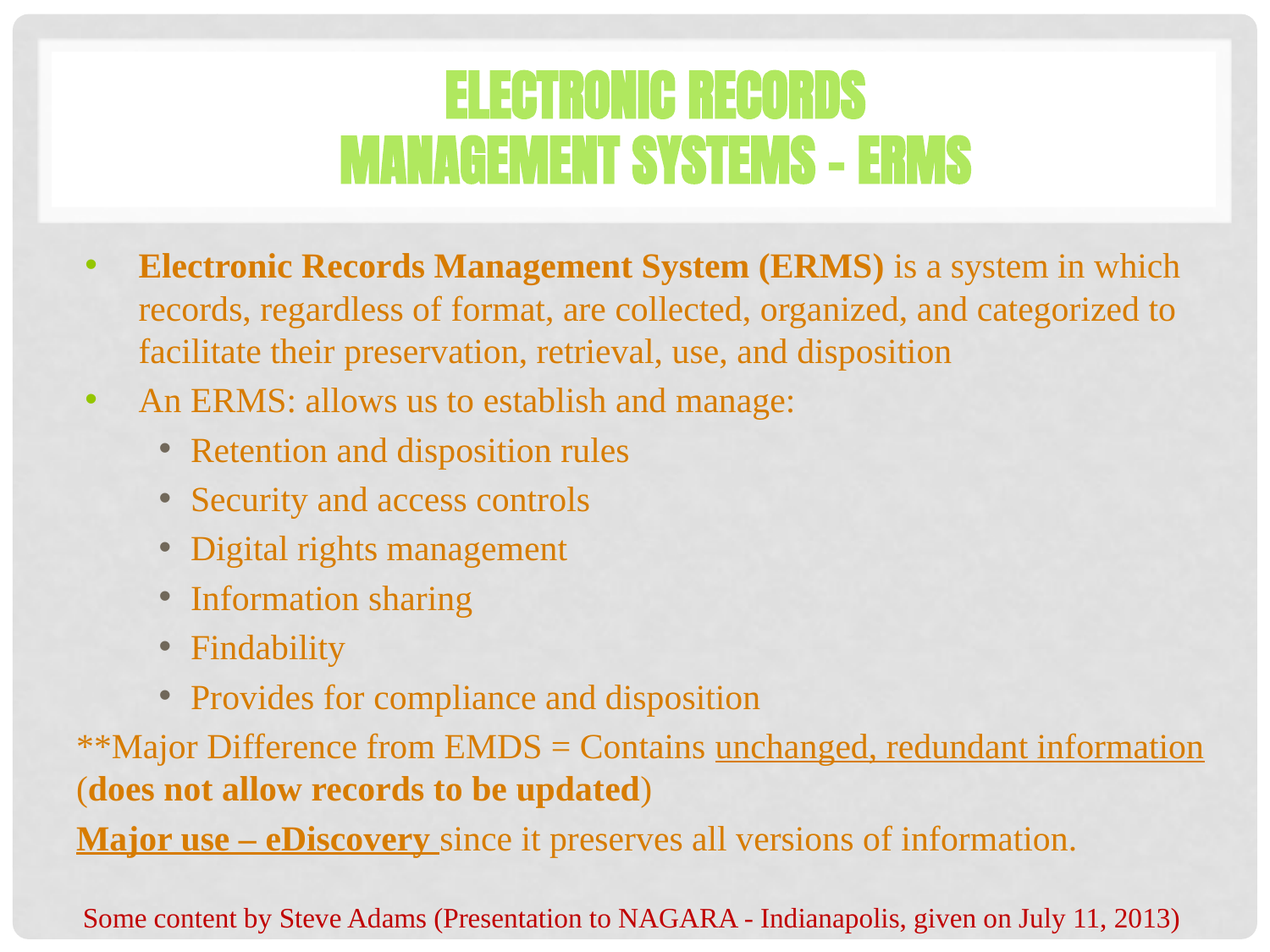

# Electronic Records Management Systems – ERMS
Electronic Records Management System (ERMS) is a system in which records, regardless of format, are collected, organized, and categorized to facilitate their preservation, retrieval, use, and disposition
An ERMS: allows us to establish and manage:
Retention and disposition rules
Security and access controls
Digital rights management
Information sharing
Findability
Provides for compliance and disposition
**Major Difference from EMDS = Contains unchanged, redundant information (does not allow records to be updated)
Major use – eDiscovery since it preserves all versions of information.
Some content by Steve Adams (Presentation to NAGARA - Indianapolis, given on July 11, 2013)